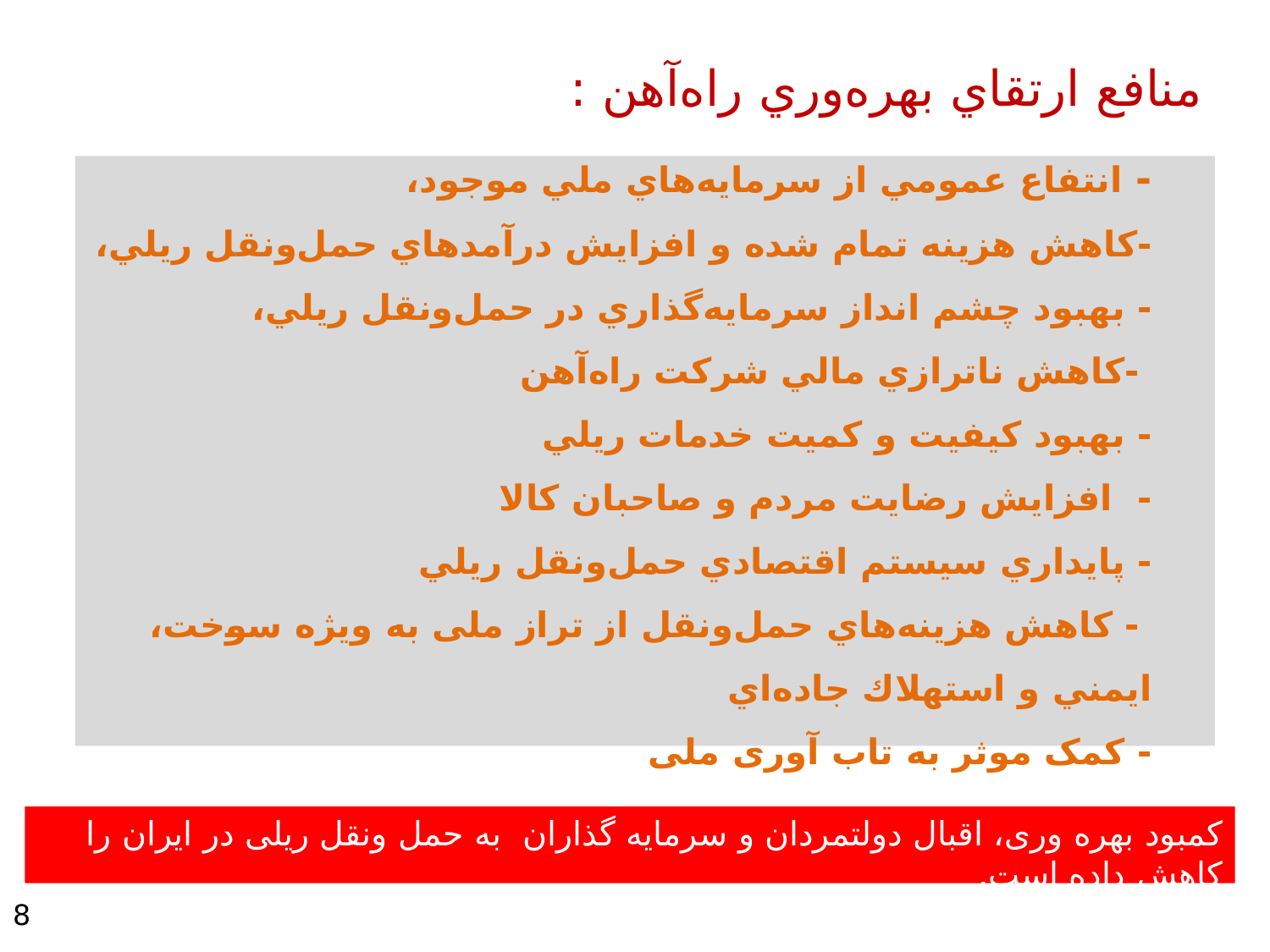

منافع ارتقاي بهره‌وري راه‌آهن :
# - انتفاع عمومي از سرمايه‌هاي ملي موجود، -كاهش هزينه تمام شده و افزايش درآمدهاي حمل‌ونقل ريلي، - بهبود چشم انداز سرمايه‌گذاري در حمل‌ونقل ريلي، -كاهش ناترازي مالي شركت راه‌آهن - بهبود كيفيت و كميت خدمات ريلي -  افزايش رضايت مردم و صاحبان كالا - پايداري سيستم اقتصادي حمل‌ونقل ريلي - كاهش هزينه‌هاي حمل‌ونقل از تراز ملی به ويژه سوخت، ايمني و استهلاك جاده‌اي - کمک موثر به تاب آوری ملی
کمبود بهره وری، اقبال دولتمردان و سرمایه گذاران  به حمل ونقل ریلی در ایران را کاهش داده است.
8